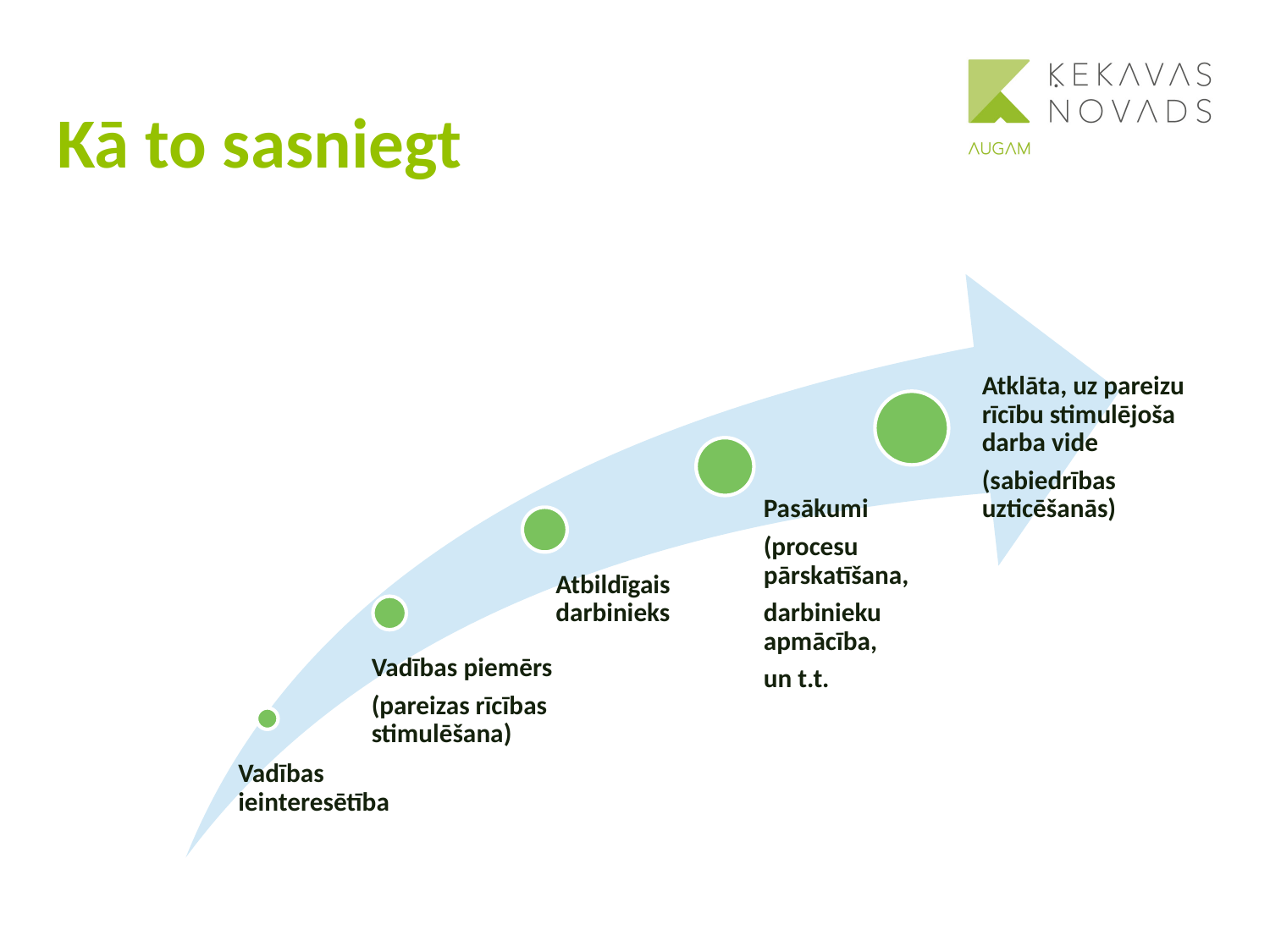

# Kā to sasniegt

Vadības ieinteresētība

Vadības piemērs
(pareizas rīcības stimulēšana)

Atbildīgais darbinieks
Pasākumi
(procesu pārskatīšana,
darbinieku apmācība,
un t.t.
Atklāta, uz pareizu rīcību stimulējoša darba vide
(sabiedrības uzticēšanās)